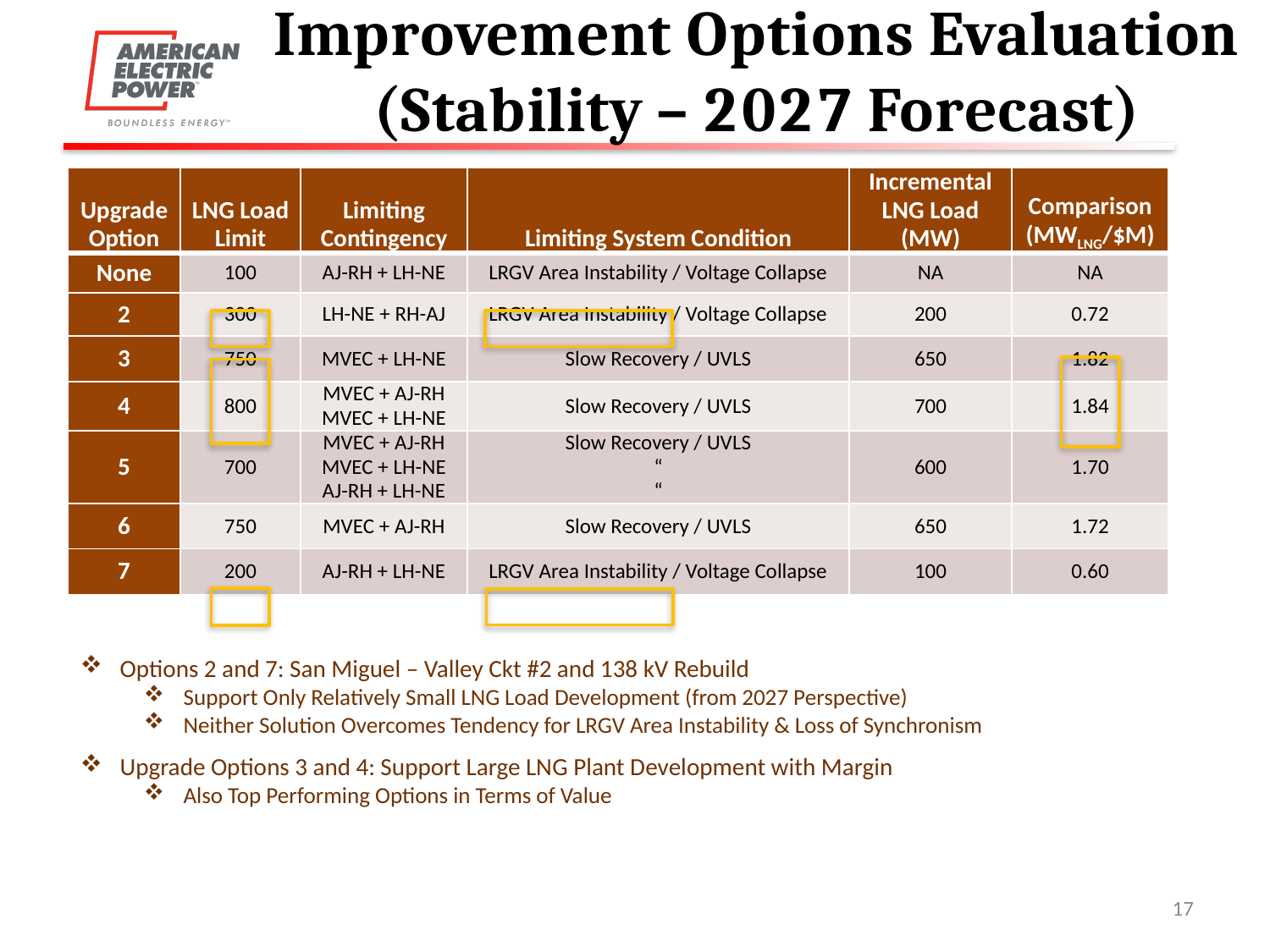

# Improvement Options Evaluation (Stability – 2027 Forecast)
| Upgrade Option | LNG Load Limit | Limiting Contingency | Limiting System Condition | Incremental LNG Load (MW) | Comparison (MWLNG/$M) |
| --- | --- | --- | --- | --- | --- |
| None | 100 | AJ-RH + LH-NE | LRGV Area Instability / Voltage Collapse | NA | NA |
| 2 | 300 | LH-NE + RH-AJ | LRGV Area Instability / Voltage Collapse | 200 | 0.72 |
| 3 | 750 | MVEC + LH-NE | Slow Recovery / UVLS | 650 | 1.82 |
| 4 | 800 | MVEC + AJ-RH MVEC + LH-NE | Slow Recovery / UVLS | 700 | 1.84 |
| 5 | 700 | MVEC + AJ-RH MVEC + LH-NE AJ-RH + LH-NE | Slow Recovery / UVLS “ “ | 600 | 1.70 |
| 6 | 750 | MVEC + AJ-RH | Slow Recovery / UVLS | 650 | 1.72 |
| 7 | 200 | AJ-RH + LH-NE | LRGV Area Instability / Voltage Collapse | 100 | 0.60 |

Options 2 and 7: San Miguel – Valley Ckt #2 and 138 kV Rebuild
Support Only Relatively Small LNG Load Development (from 2027 Perspective)
Neither Solution Overcomes Tendency for LRGV Area Instability & Loss of Synchronism
Upgrade Options 3 and 4: Support Large LNG Plant Development with Margin
Also Top Performing Options in Terms of Value
17